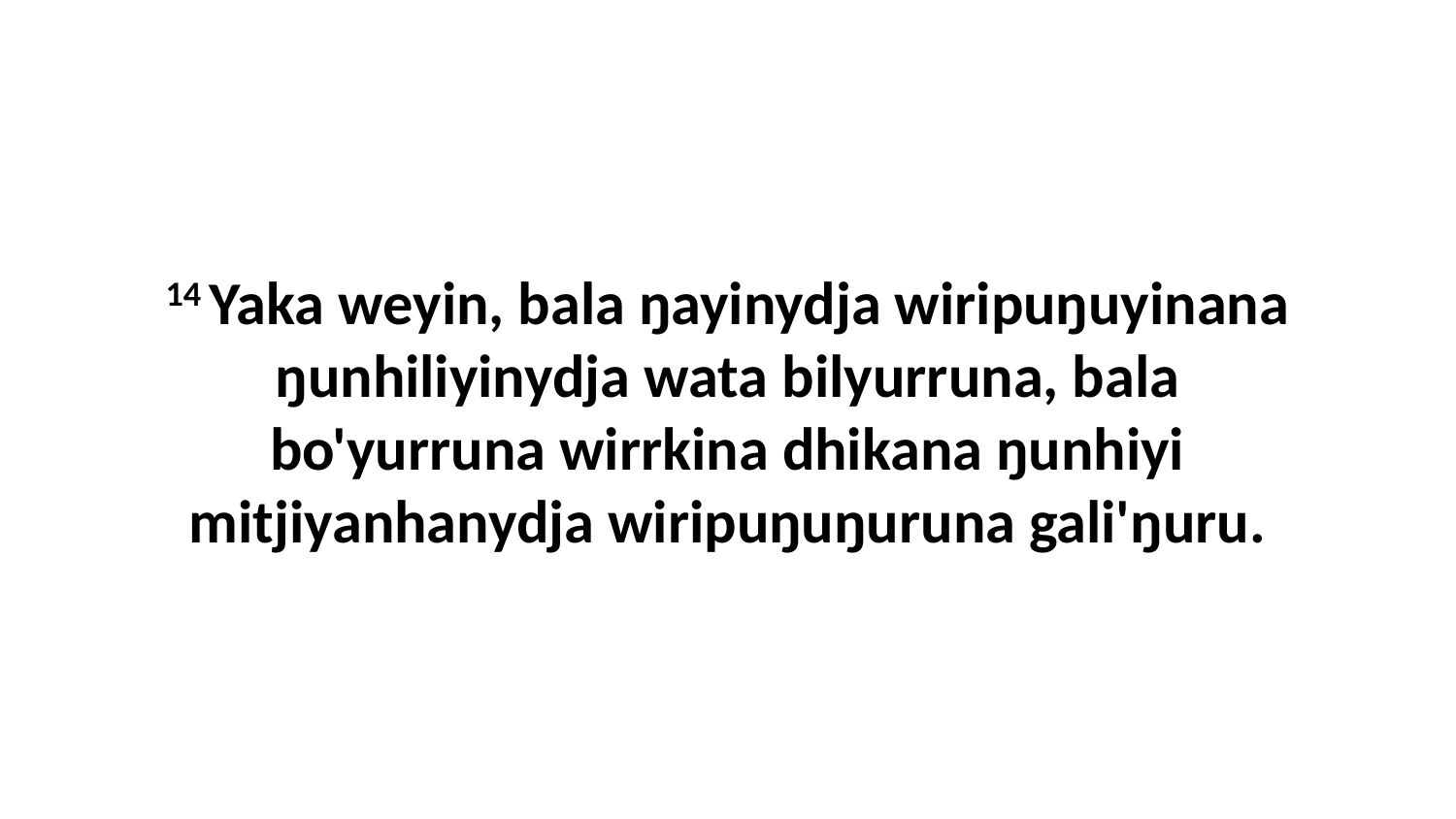

14 Yaka weyin, bala ŋayinydja wiripuŋuyinana ŋunhiliyinydja wata bilyurruna, bala bo'yurruna wirrkina dhikana ŋunhiyi mitjiyanhanydja wiripuŋuŋuruna gali'ŋuru.